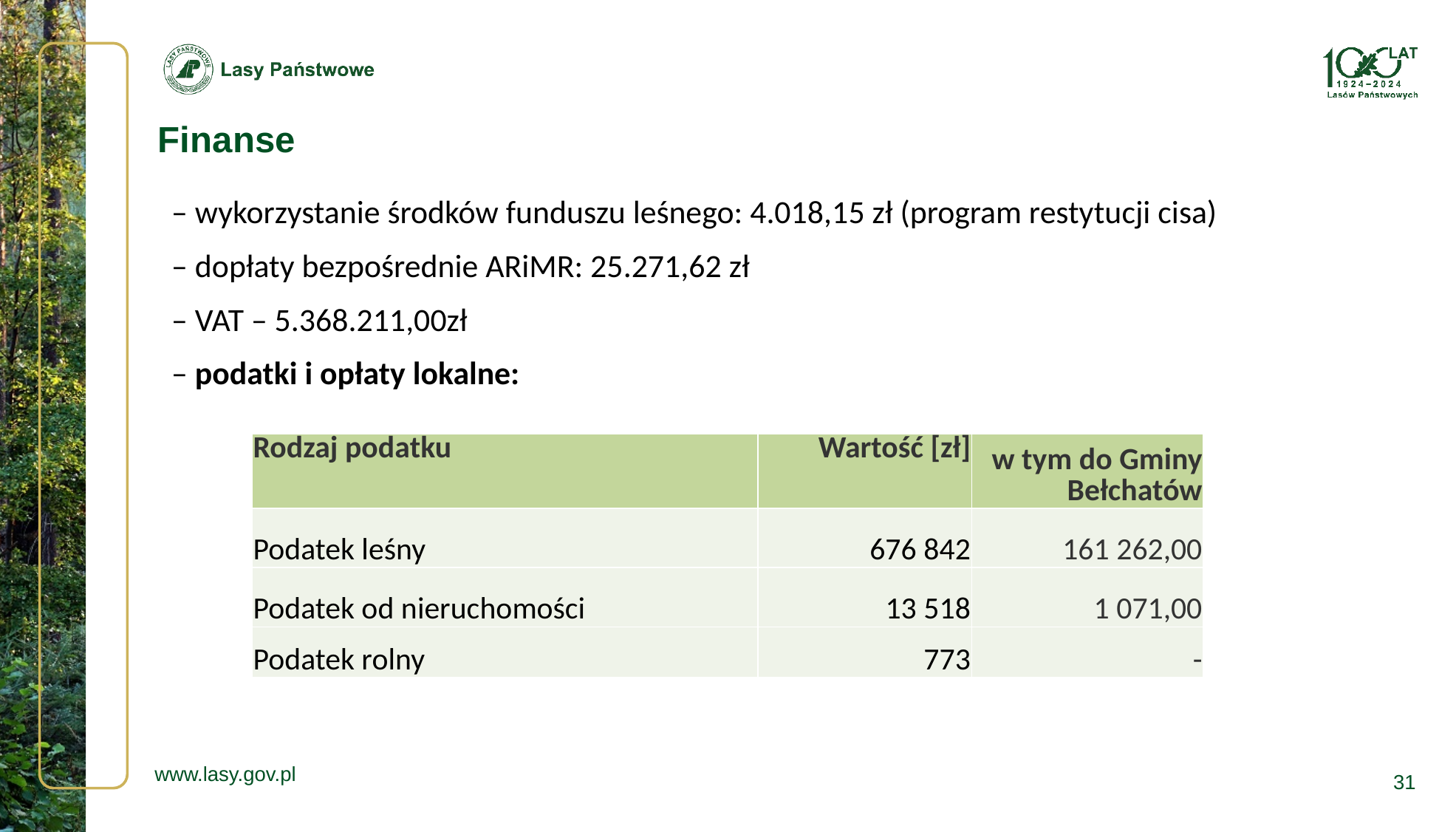

Finanse
– wykorzystanie środków funduszu leśnego: 4.018,15 zł (program restytucji cisa)
– dopłaty bezpośrednie ARiMR: 25.271,62 zł
– VAT – 5.368.211,00zł
– podatki i opłaty lokalne:
| Rodzaj podatku | Wartość [zł] | w tym do Gminy Bełchatów |
| --- | --- | --- |
| Podatek leśny | 676 842 | 161 262,00 |
| Podatek od nieruchomości | 13 518 | 1 071,00 |
| Podatek rolny | 773 | - |